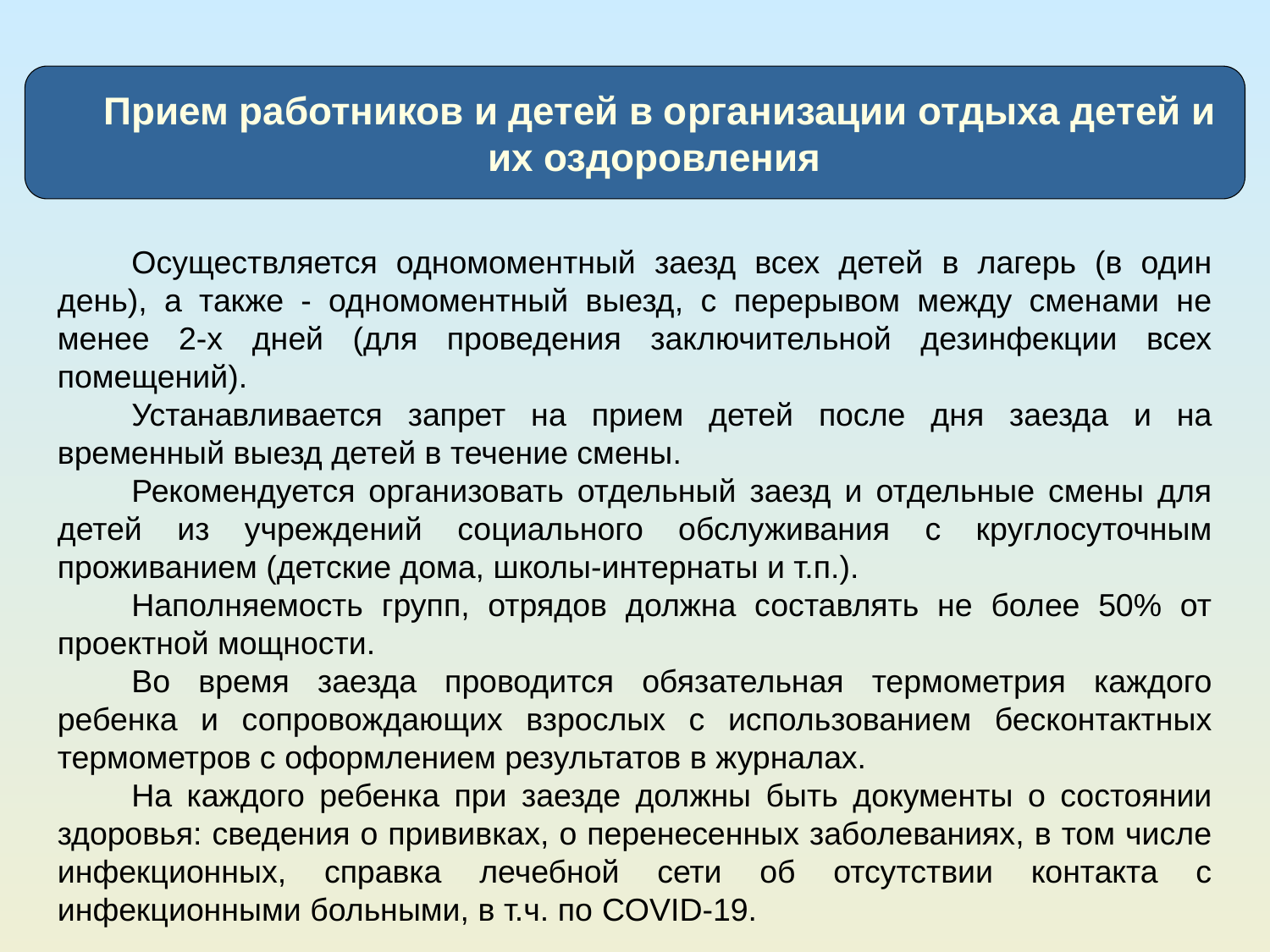

Прием работников и детей в организации отдыха детей и их оздоровления

Осуществляется одномоментный заезд всех детей в лагерь (в один день), а также - одномоментный выезд, с перерывом между сменами не менее 2-х дней (для проведения заключительной дезинфекции всех помещений).
Устанавливается запрет на прием детей после дня заезда и на временный выезд детей в течение смены.
Рекомендуется организовать отдельный заезд и отдельные смены для детей из учреждений социального обслуживания с круглосуточным проживанием (детские дома, школы-интернаты и т.п.).
Наполняемость групп, отрядов должна составлять не более 50% от проектной мощности.
Во время заезда проводится обязательная термометрия каждого ребенка и сопровождающих взрослых с использованием бесконтактных термометров с оформлением результатов в журналах.
На каждого ребенка при заезде должны быть документы о состоянии здоровья: сведения о прививках, о перенесенных заболеваниях, в том числе инфекционных, справка лечебной сети об отсутствии контакта с инфекционными больными, в т.ч. по COVID-19.